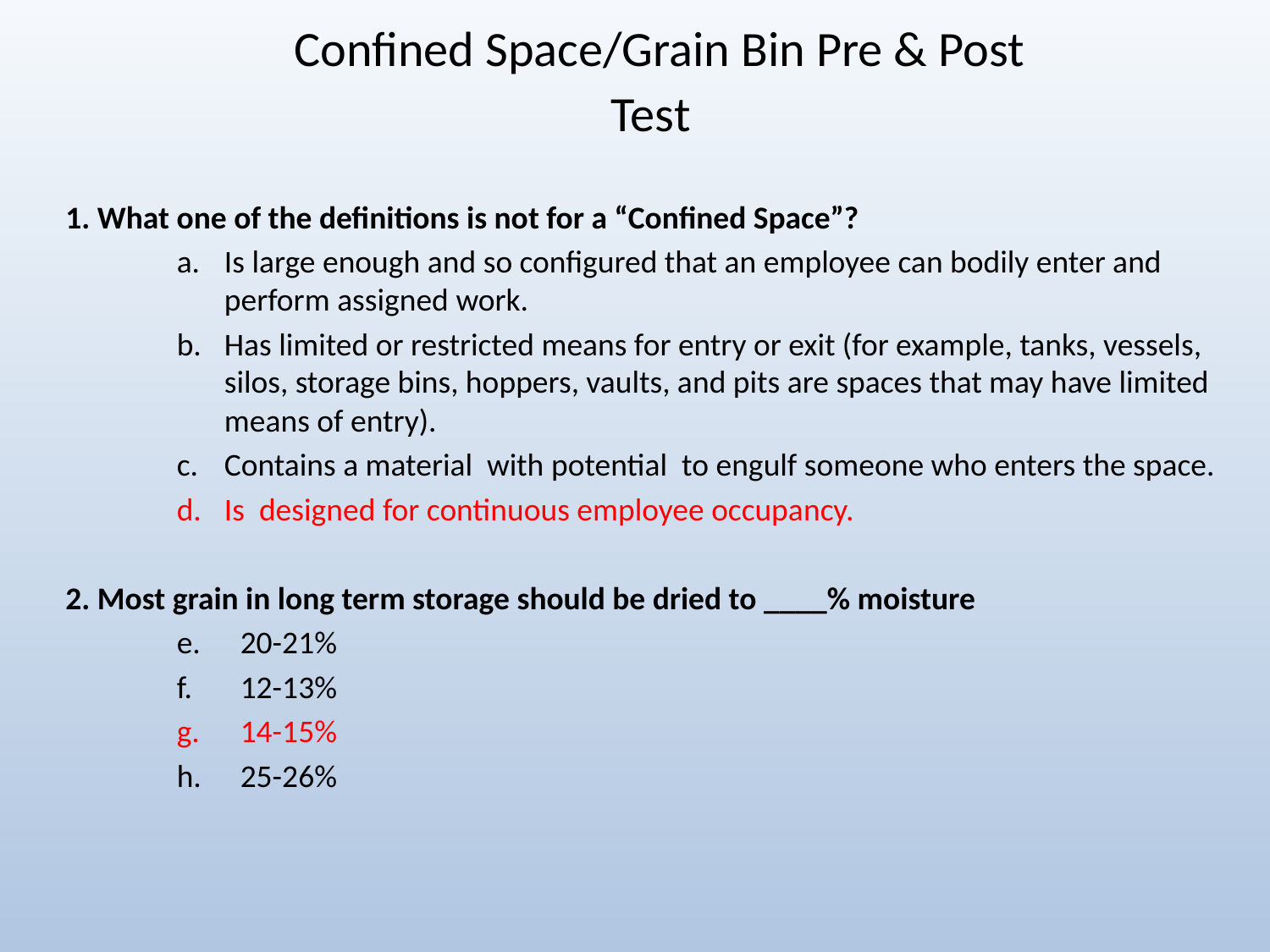

# Confined Space/Grain Bin Pre & Post Test
1. What one of the definitions is not for a “Confined Space”?
Is large enough and so configured that an employee can bodily enter and perform assigned work.
Has limited or restricted means for entry or exit (for example, tanks, vessels, silos, storage bins, hoppers, vaults, and pits are spaces that may have limited means of entry).
Contains a material  with potential  to engulf someone who enters the space.
Is  designed for continuous employee occupancy.

2. Most grain in long term storage should be dried to ____% moisture
20-21%
12-13%
14-15%
25-26%